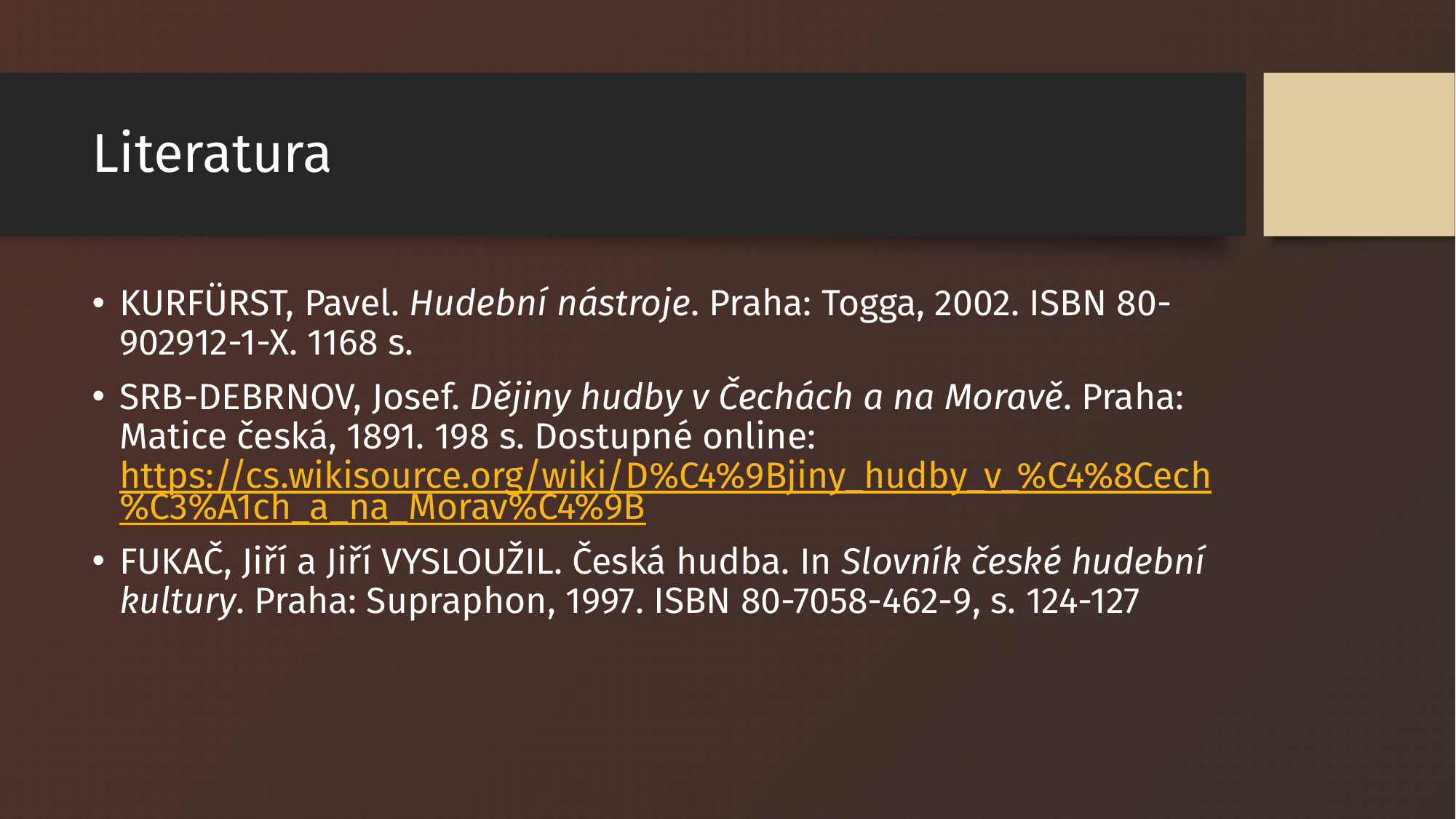

# Literatura
KURFÜRST, Pavel. Hudební nástroje. Praha: Togga, 2002. ISBN 80-902912-1-X. 1168 s.
SRB-DEBRNOV, Josef. Dějiny hudby v Čechách a na Moravě. Praha: Matice česká, 1891. 198 s. Dostupné online: https://cs.wikisource.org/wiki/D%C4%9Bjiny_hudby_v_%C4%8Cech%C3%A1ch_a_na_Morav%C4%9B
FUKAČ, Jiří a Jiří VYSLOUŽIL. Česká hudba. In Slovník české hudební kultury. Praha: Supraphon, 1997. ISBN 80-7058-462-9, s. 124-127